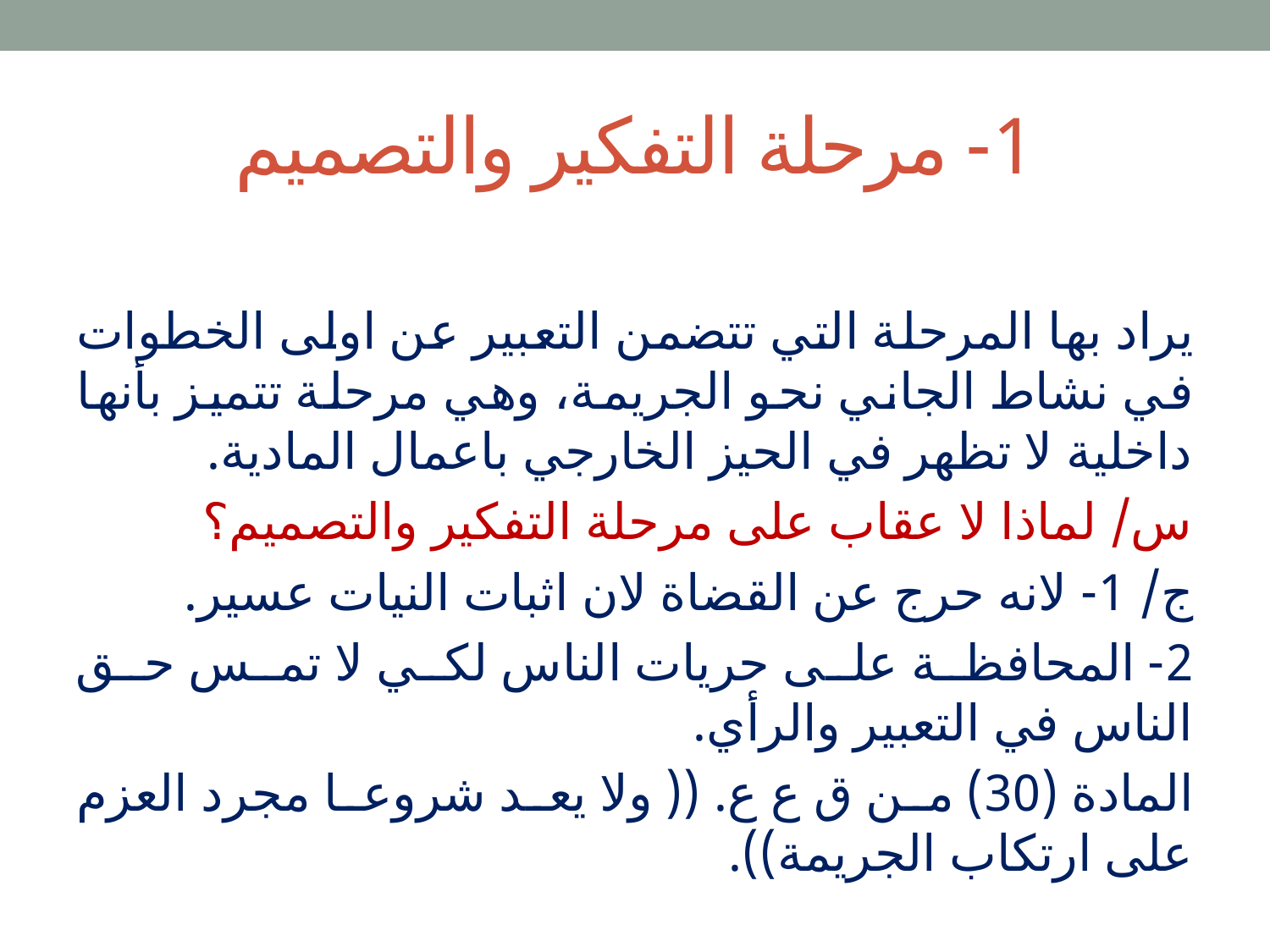

# 1- مرحلة التفكير والتصميم

يراد بها المرحلة التي تتضمن التعبير عن اولى الخطوات في نشاط الجاني نحو الجريمة، وهي مرحلة تتميز بأنها داخلية لا تظهر في الحيز الخارجي باعمال المادية.
س/ لماذا لا عقاب على مرحلة التفكير والتصميم؟
ج/ 1- لانه حرج عن القضاة لان اثبات النيات عسير.
2- المحافظة على حريات الناس لكي لا تمس حق الناس في التعبير والرأي.
المادة (30) من ق ع ع. (( ولا يعد شروعا مجرد العزم على ارتكاب الجريمة)).